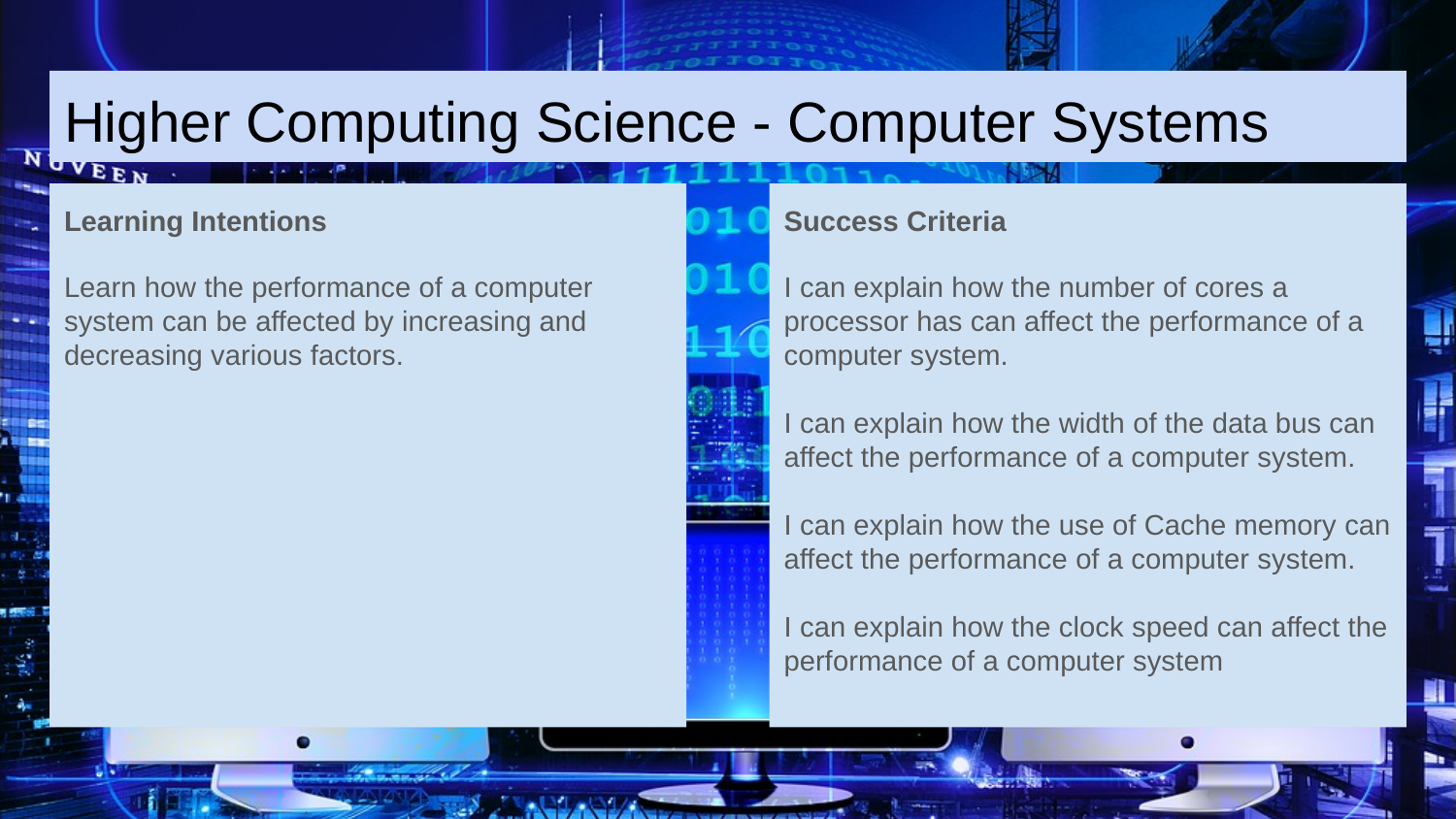

# Higher Computing Science - Computer Systems
Learning Intentions
Learn how the performance of a computer system can be affected by increasing and decreasing various factors.

Success Criteria
I can explain how the number of cores a processor has can affect the performance of a computer system.

I can explain how the width of the data bus can affect the performance of a computer system.

I can explain how the use of Cache memory can affect the performance of a computer system.

I can explain how the clock speed can affect the performance of a computer system